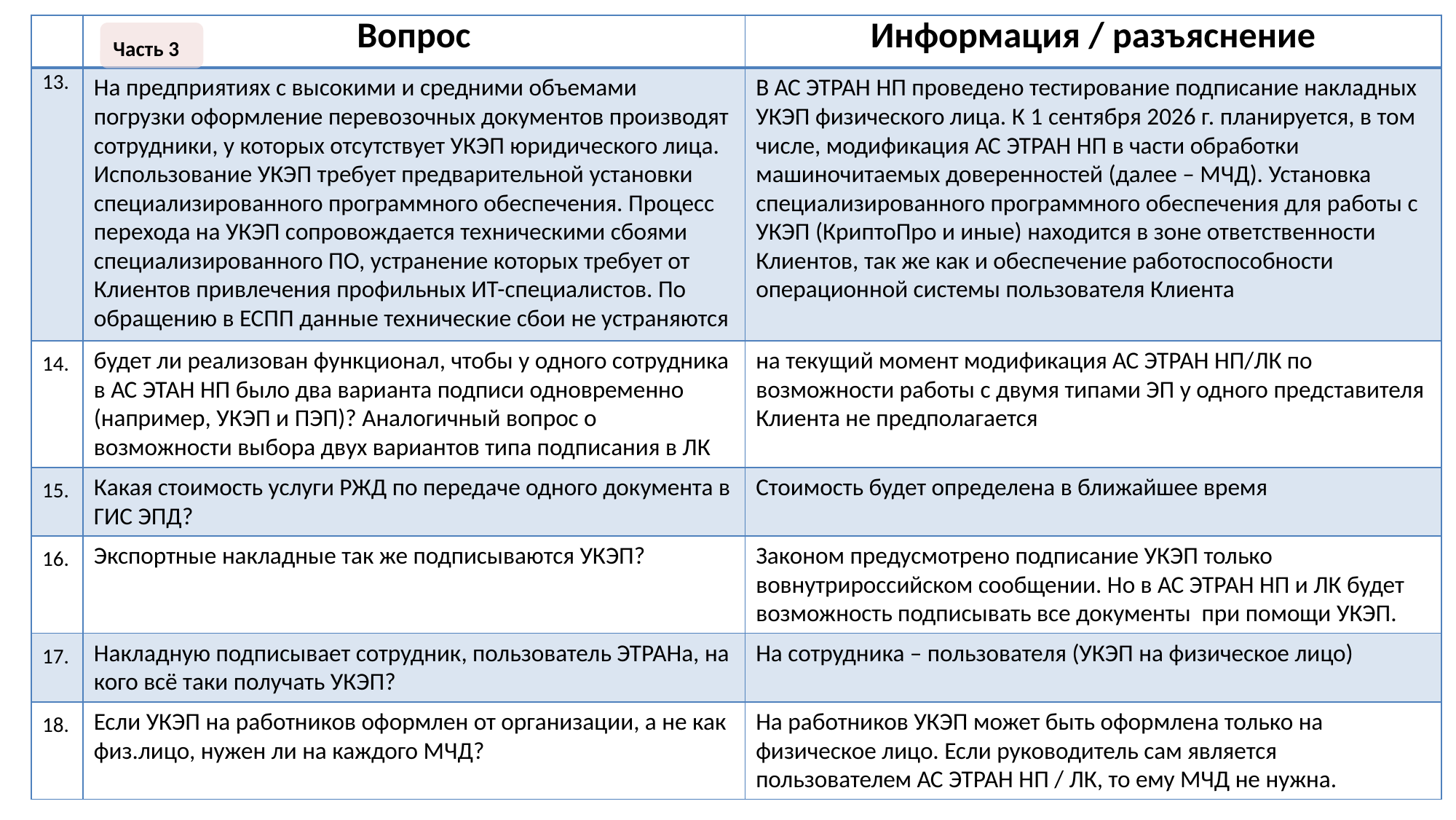

|  | Вопрос | Информация / разъяснение |
| --- | --- | --- |
| 13. | На предприятиях с высокими и средними объемами погрузки оформление перевозочных документов производят сотрудники, у которых отсутствует УКЭП юридического лица. Использование УКЭП требует предварительной установки специализированного программного обеспечения. Процесс перехода на УКЭП сопровождается техническими сбоями специализированного ПО, устранение которых требует от Клиентов привлечения профильных ИТ-специалистов. По обращению в ЕСПП данные технические сбои не устраняются | В АС ЭТРАН НП проведено тестирование подписание накладных УКЭП физического лица. К 1 сентября 2026 г. планируется, в том числе, модификация АС ЭТРАН НП в части обработки машиночитаемых доверенностей (далее – МЧД). Установка специализированного программного обеспечения для работы с УКЭП (КриптоПро и иные) находится в зоне ответственности Клиентов, так же как и обеспечение работоспособности операционной системы пользователя Клиента |
| 14. | будет ли реализован функционал, чтобы у одного сотрудника в АС ЭТАН НП было два варианта подписи одновременно (например, УКЭП и ПЭП)? Аналогичный вопрос о возможности выбора двух вариантов типа подписания в ЛК | на текущий момент модификация АС ЭТРАН НП/ЛК по возможности работы с двумя типами ЭП у одного представителя Клиента не предполагается |
| 15. | Какая стоимость услуги РЖД по передаче одного документа в ГИС ЭПД? | Стоимость будет определена в ближайшее время |
| 16. | Экспортные накладные так же подписываются УКЭП? | Законом предусмотрено подписание УКЭП только вовнутрироссийском сообщении. Но в АС ЭТРАН НП и ЛК будет возможность подписывать все документы при помощи УКЭП. |
| 17. | Накладную подписывает сотрудник, пользователь ЭТРАНа, на кого всё таки получать УКЭП? | На сотрудника – пользователя (УКЭП на физическое лицо) |
| 18. | Если УКЭП на работников оформлен от организации, а не как физ.лицо, нужен ли на каждого МЧД? | На работников УКЭП может быть оформлена только на физическое лицо. Если руководитель сам является пользователем АС ЭТРАН НП / ЛК, то ему МЧД не нужна. |
Часть 3